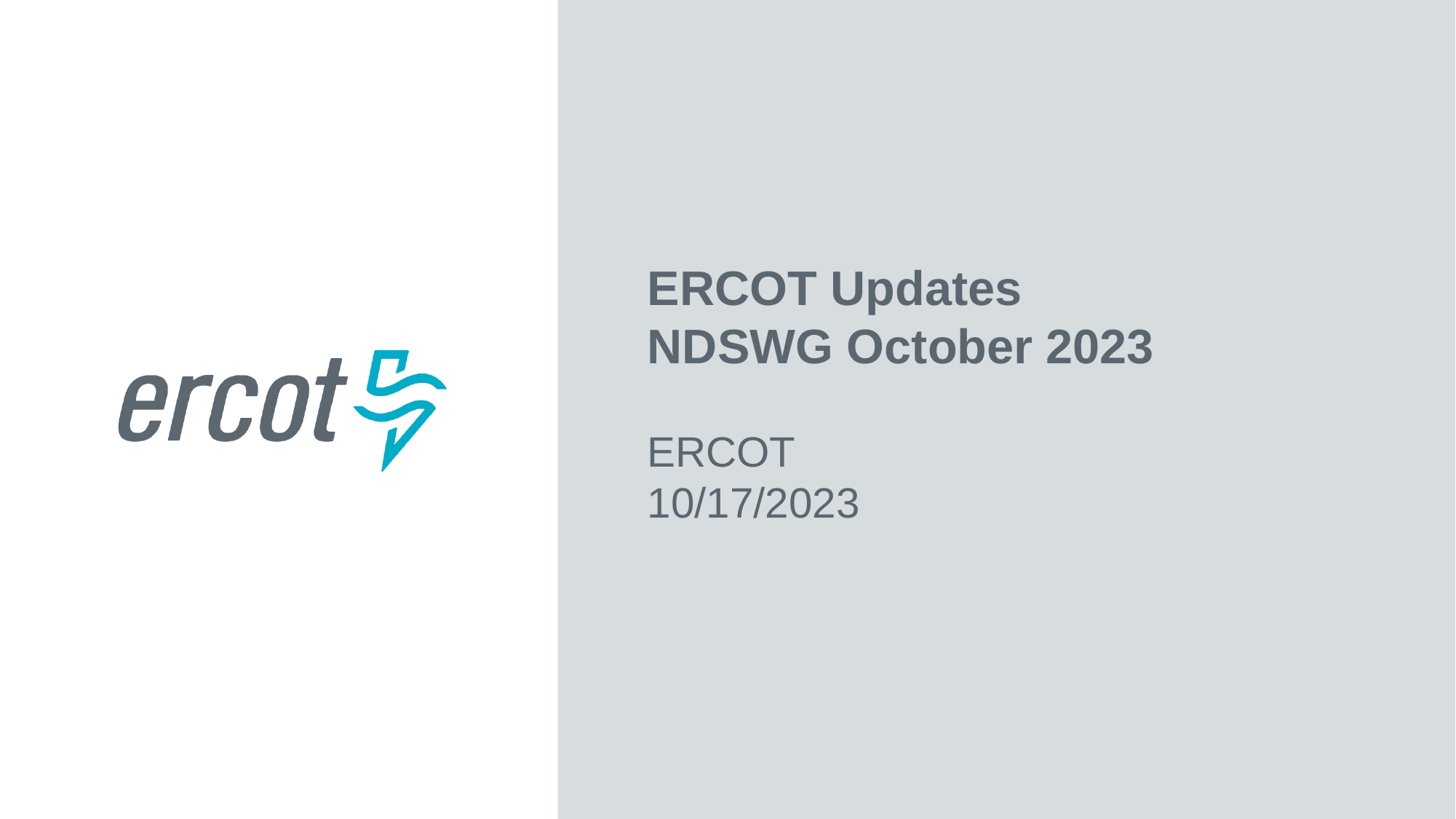

ERCOT Updates
NDSWG October 2023

ERCOT
10/17/2023